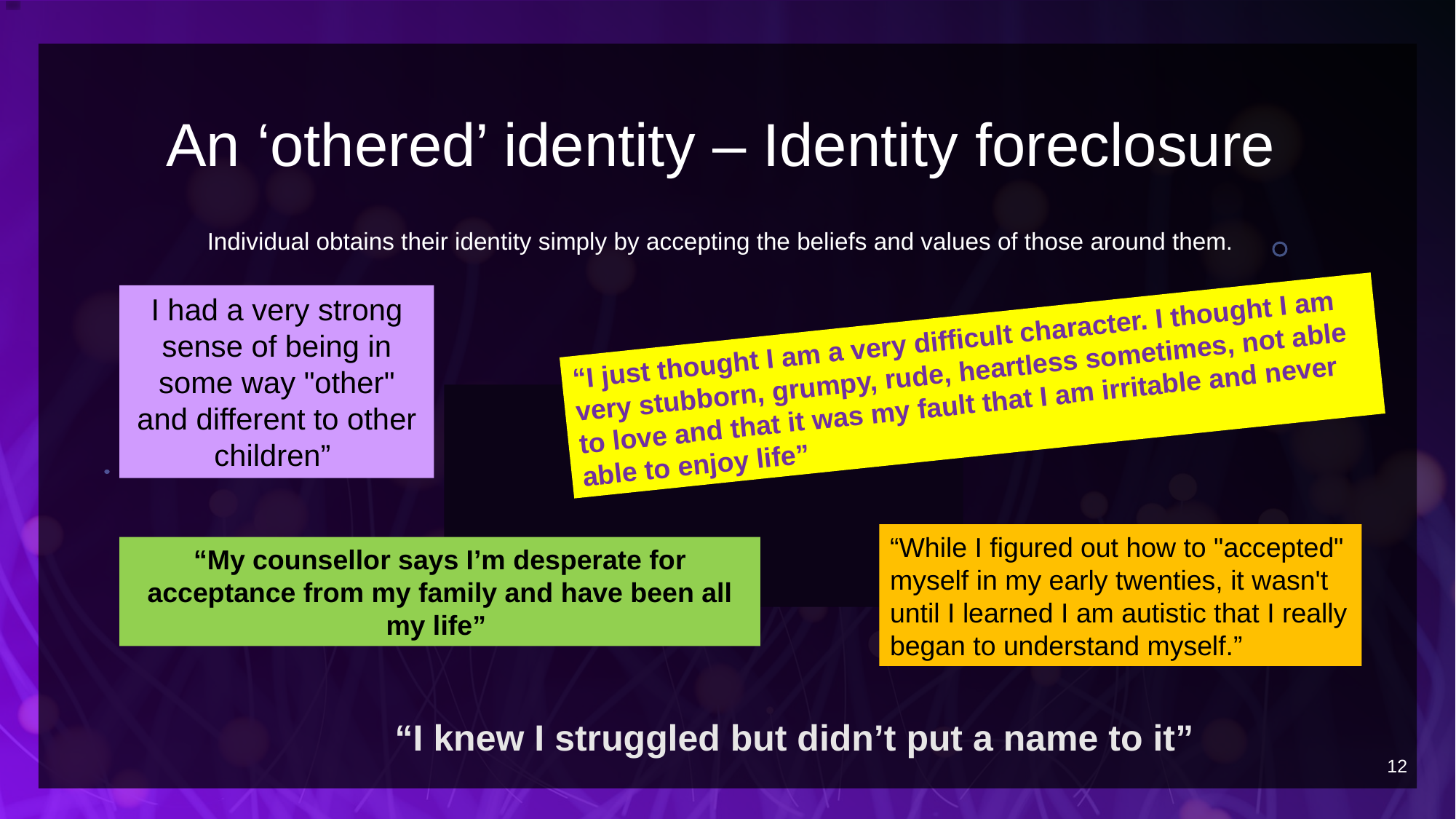

# An ‘othered’ identity – Identity foreclosure
Individual obtains their identity simply by accepting the beliefs and values of those around them.
I had a very strong sense of being in some way "other" and different to other children”
“I just thought I am a very difficult character. I thought I am very stubborn, grumpy, rude, heartless sometimes, not able to love and that it was my fault that I am irritable and never able to enjoy life”

“While I figured out how to "accepted" myself in my early twenties, it wasn't until I learned I am autistic that I really began to understand myself.”
“My counsellor says I’m desperate for acceptance from my family and have been all my life”
“I knew I struggled but didn’t put a name to it”
12